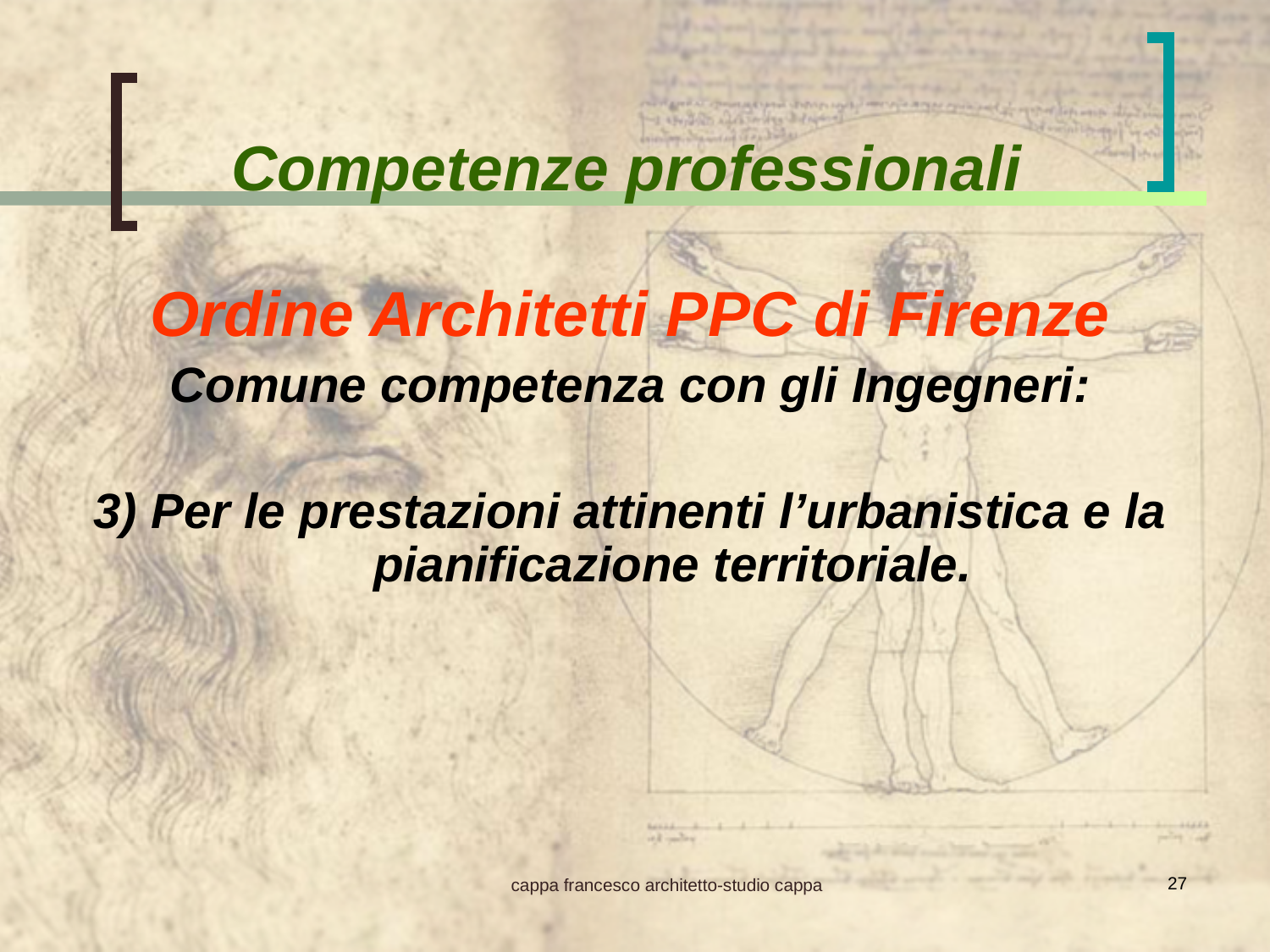

Competenze professionali
Ordine Architetti PPC di Firenze
Comune competenza con gli Ingegneri:

3) Per le prestazioni attinenti l’urbanistica e la pianificazione territoriale.

27
cappa francesco architetto-studio cappa